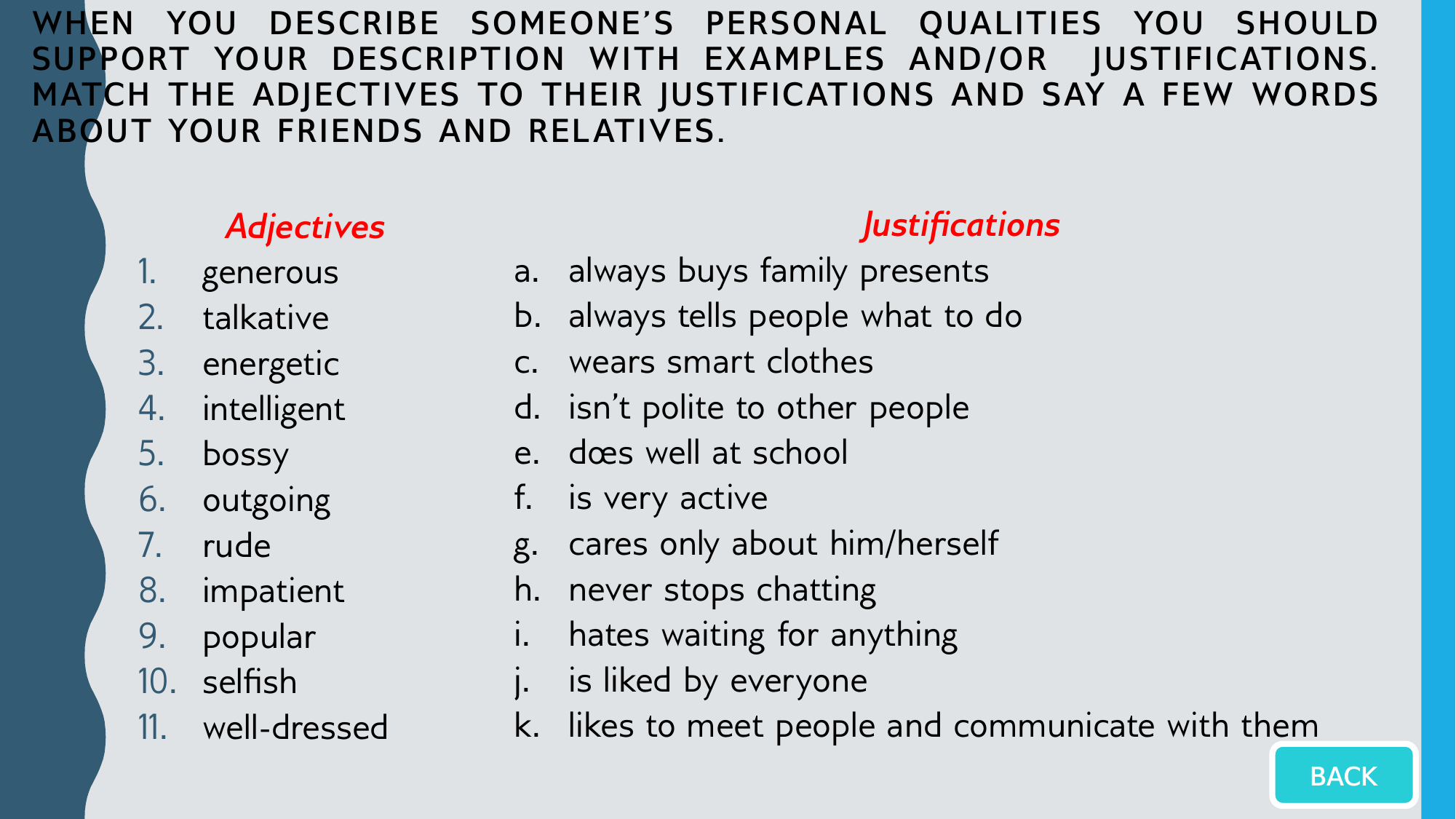

# When you describe someone’s personal qualities you should support your description with examples and/or  justifications. Match the adjectives to their justifications and say a few words about your friends and relatives.
Justifications
always buys family presents
always tells people what to do
wears smart clothes
isn’t polite to other people
does well at school
is very active
cares only about him/herself
never stops chatting
hates waiting for anything
is liked by everyone
likes to meet people and communicate with them

Adjectives
generous
talkative
energetic
intelligent
bossy
outgoing
rude
impatient
popular
selfish
well-dressed

BACK